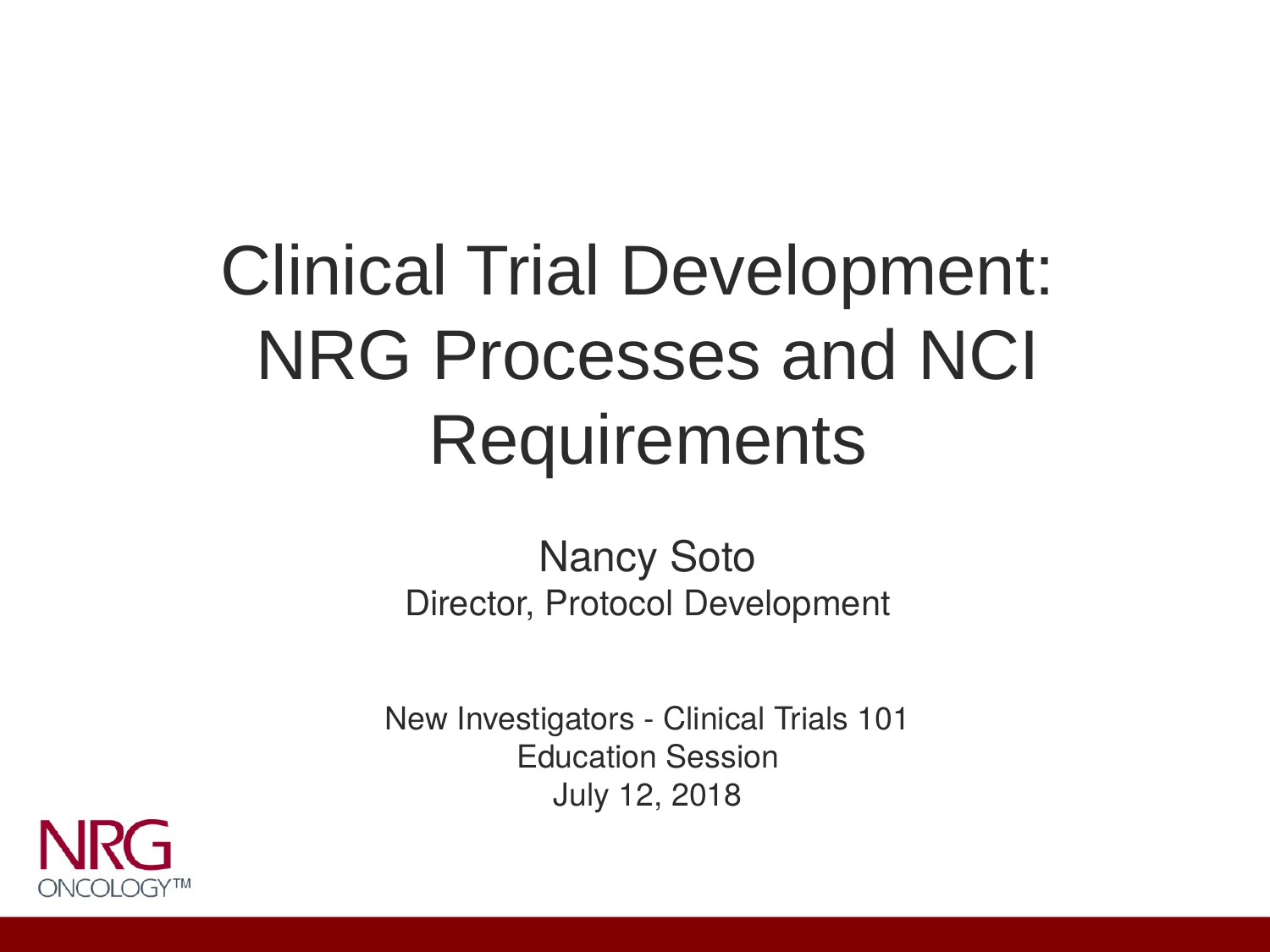

Clinical Trial Development:
NRG Processes and NCI Requirements

Nancy Soto
Director, Protocol Development

New Investigators - Clinical Trials 101 Education Session
July 12, 2018